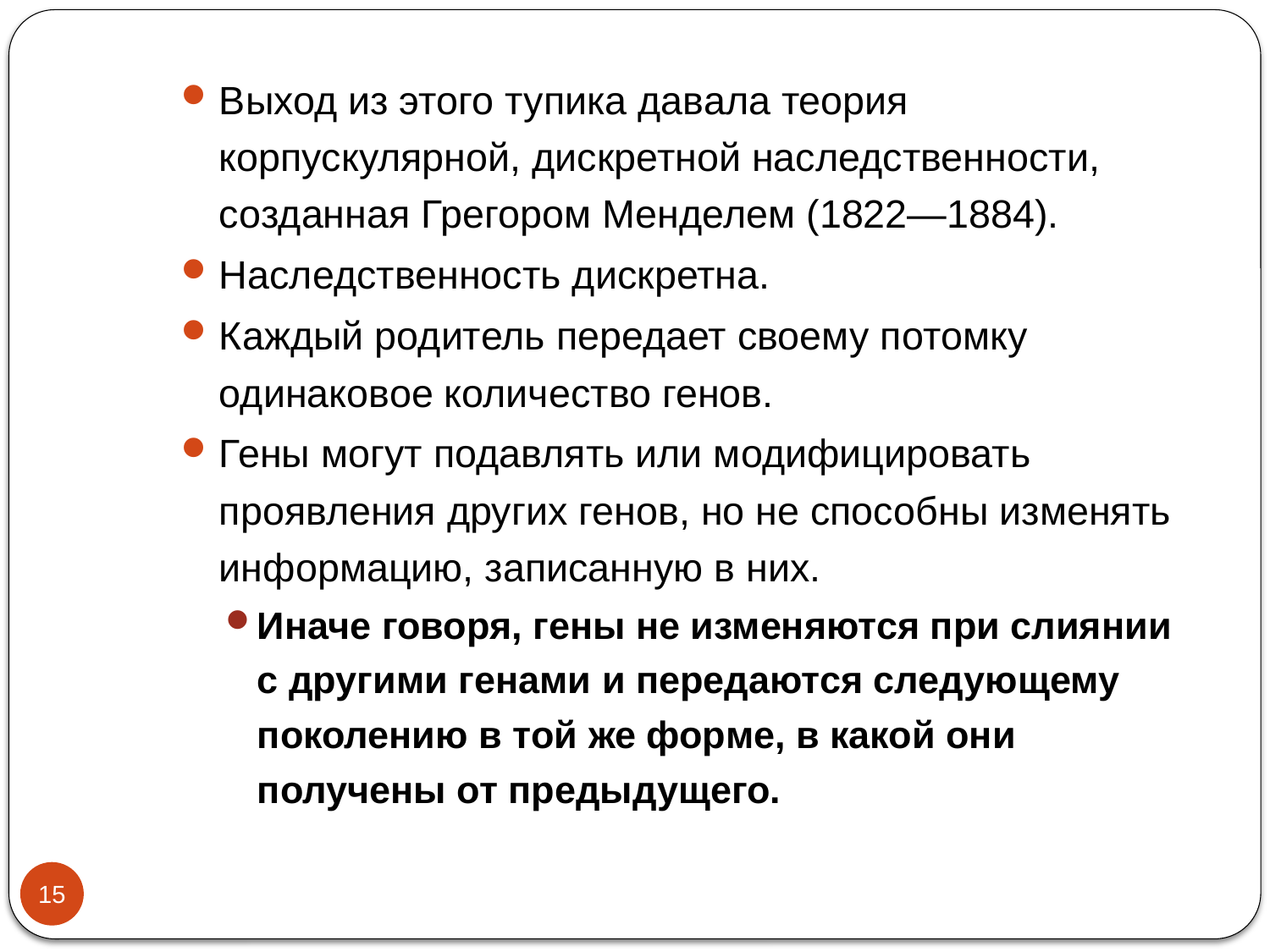

Выход из этого тупика давала теория корпускулярной, дискретной наследственности, созданная Грегором Менделем (1822—1884).
Наследственность дискретна.
Каждый родитель передает своему потомку одинаковое количество генов.
Гены могут подавлять или модифицировать проявления других генов, но не способны изменять информацию, записанную в них.
Иначе говоря, гены не изменяются при слиянии с другими генами и передаются следующему поколению в той же форме, в какой они получены от предыдущего.

15